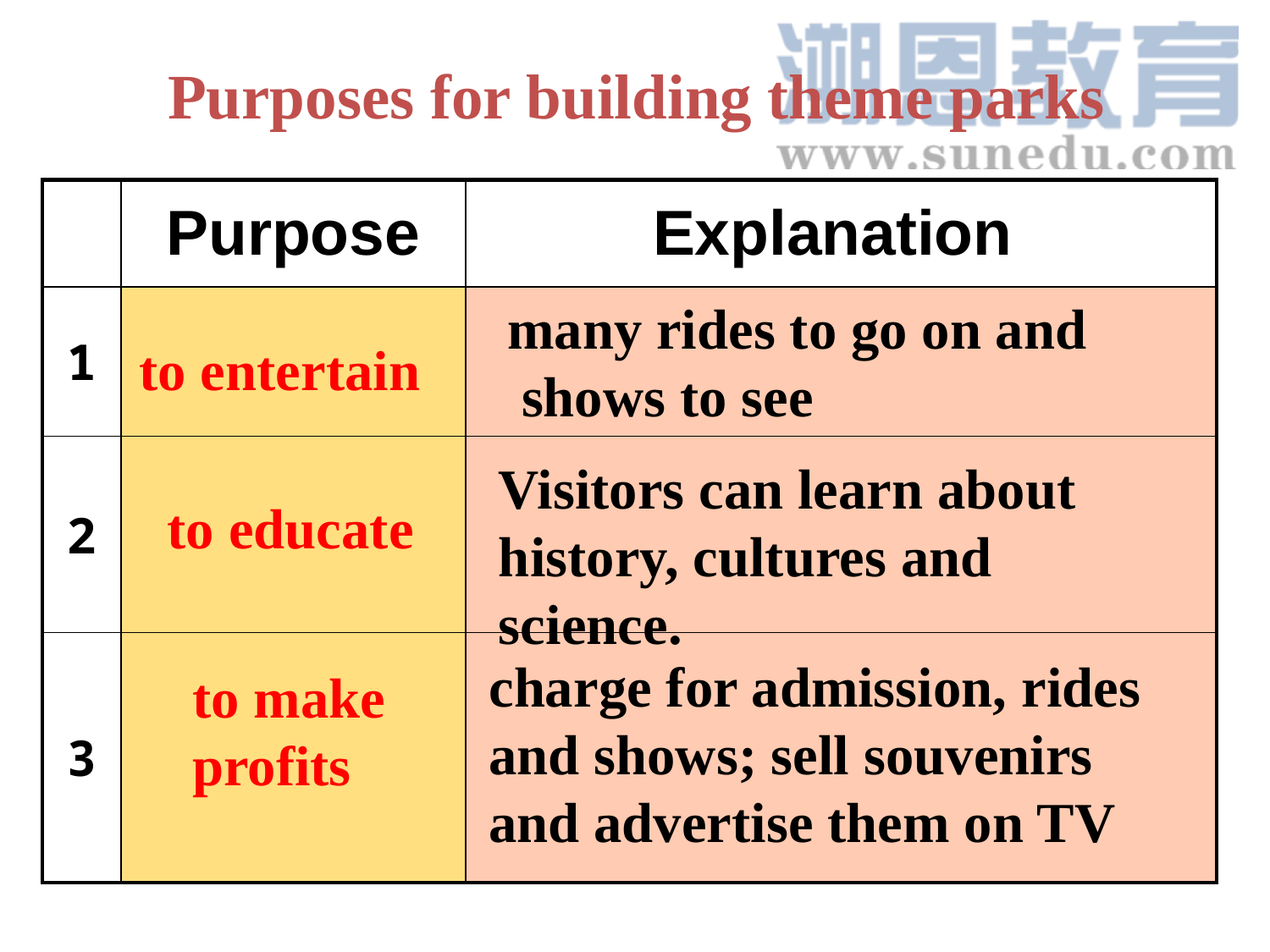

Purposes for building theme parks
|  | Purpose | Explanation |
| --- | --- | --- |
| 1 |  |  |
| 2 |  |  |
| 3 |  |  |
many rides to go on and
 shows to see
to entertain
Visitors can learn about history, cultures and science.
to educate
charge for admission, rides and shows; sell souvenirs and advertise them on TV
to make profits